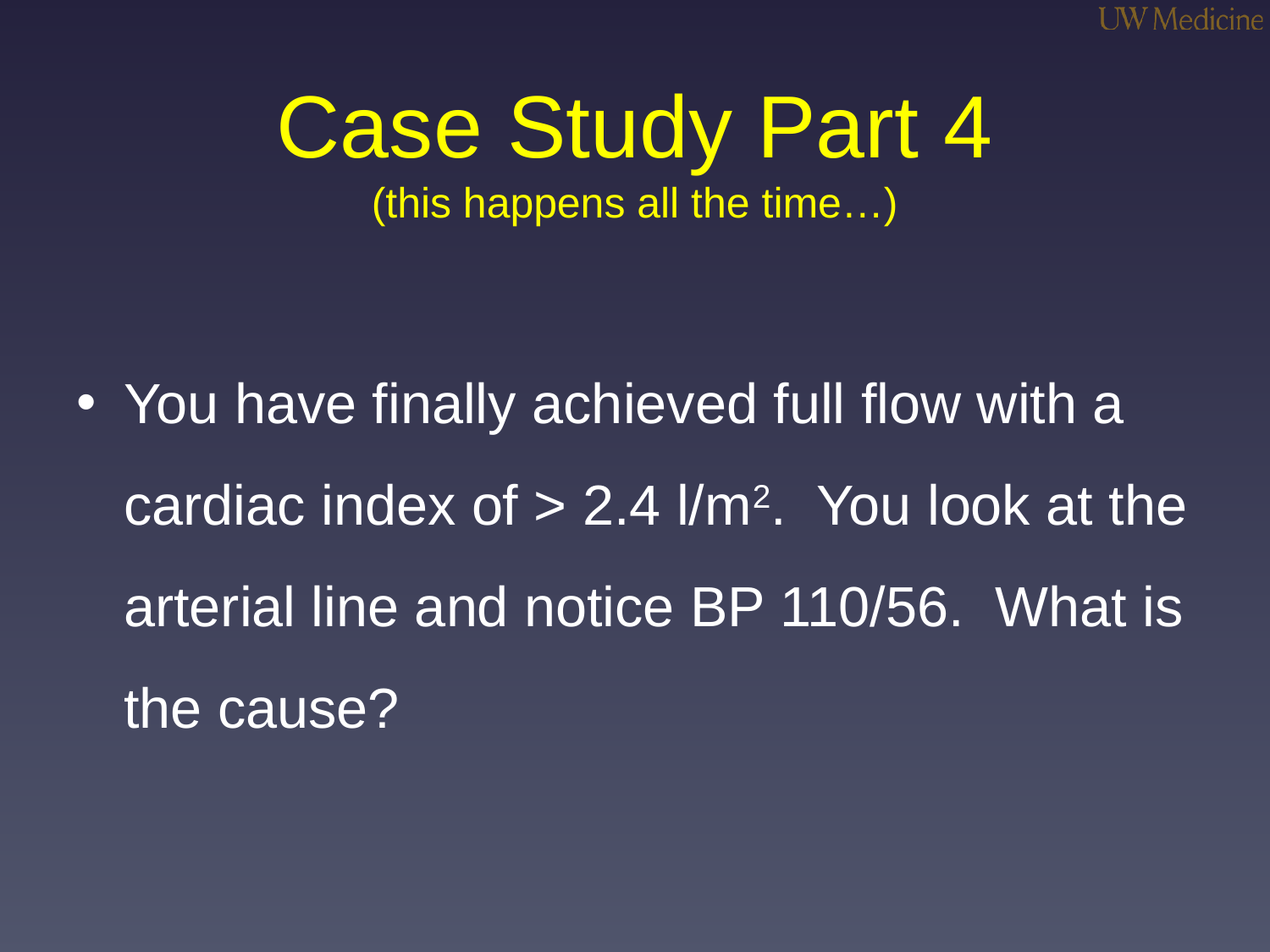

# Case Study Part 4 (this happens all the time…)
You have finally achieved full flow with a cardiac index of > 2.4 l/m2.  You look at the arterial line and notice BP 110/56.  What is the cause?